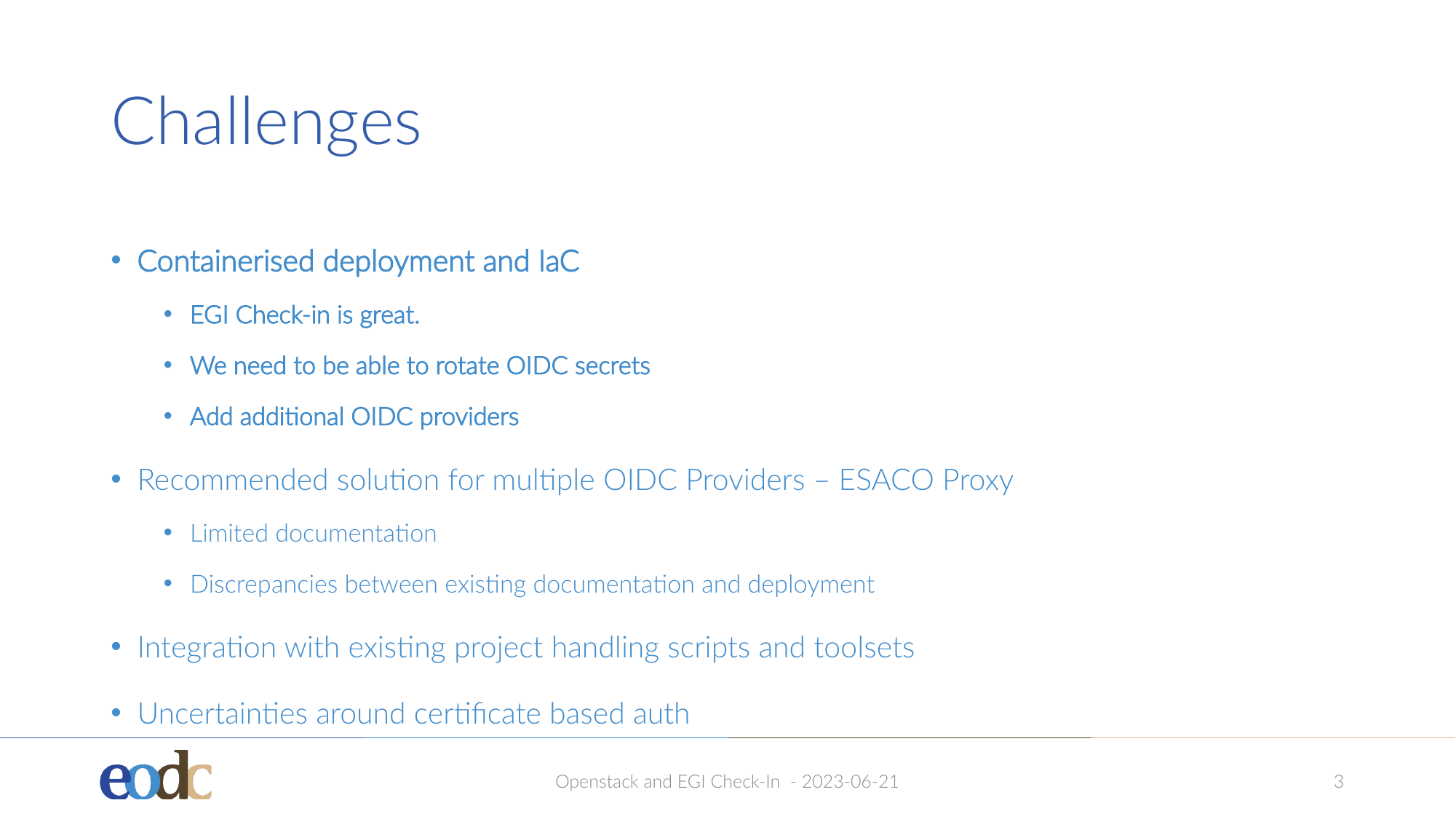

# Challenges
Containerised deployment and IaC
EGI Check-in is great.
We need to be able to rotate OIDC secrets
Add additional OIDC providers
Recommended solution for multiple OIDC Providers – ESACO Proxy
Limited documentation
Discrepancies between existing documentation and deployment
Integration with existing project handling scripts and toolsets
Uncertainties around certificate based auth

Openstack and EGI Check-In  - 2023-06-21
3